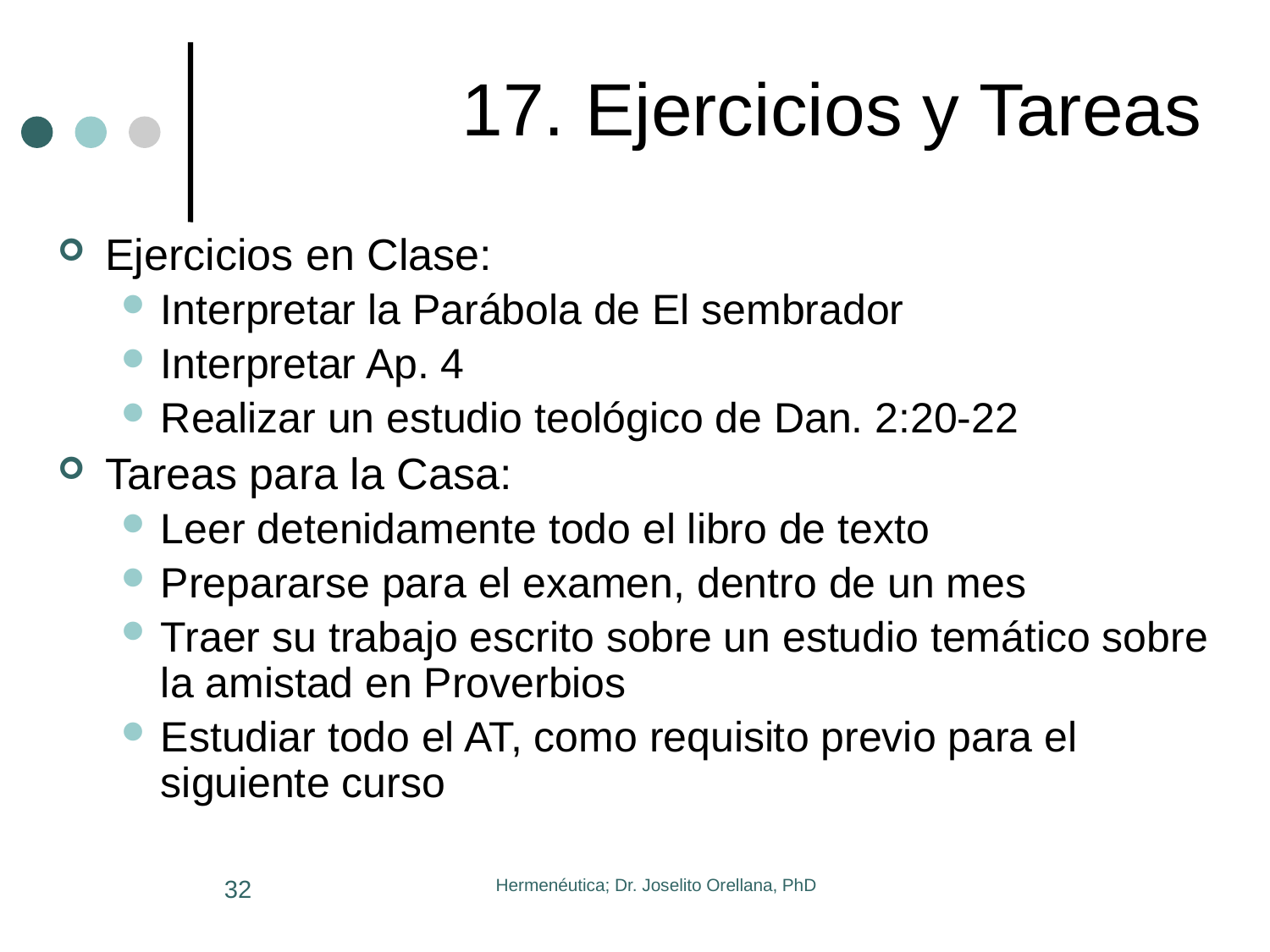

# 17. Ejercicios y Tareas
Ejercicios en Clase:
Interpretar la Parábola de El sembrador
Interpretar Ap. 4
Realizar un estudio teológico de Dan. 2:20-22
Tareas para la Casa:
Leer detenidamente todo el libro de texto
Prepararse para el examen, dentro de un mes
Traer su trabajo escrito sobre un estudio temático sobre la amistad en Proverbios
Estudiar todo el AT, como requisito previo para el siguiente curso
32
Hermenéutica; Dr. Joselito Orellana, PhD